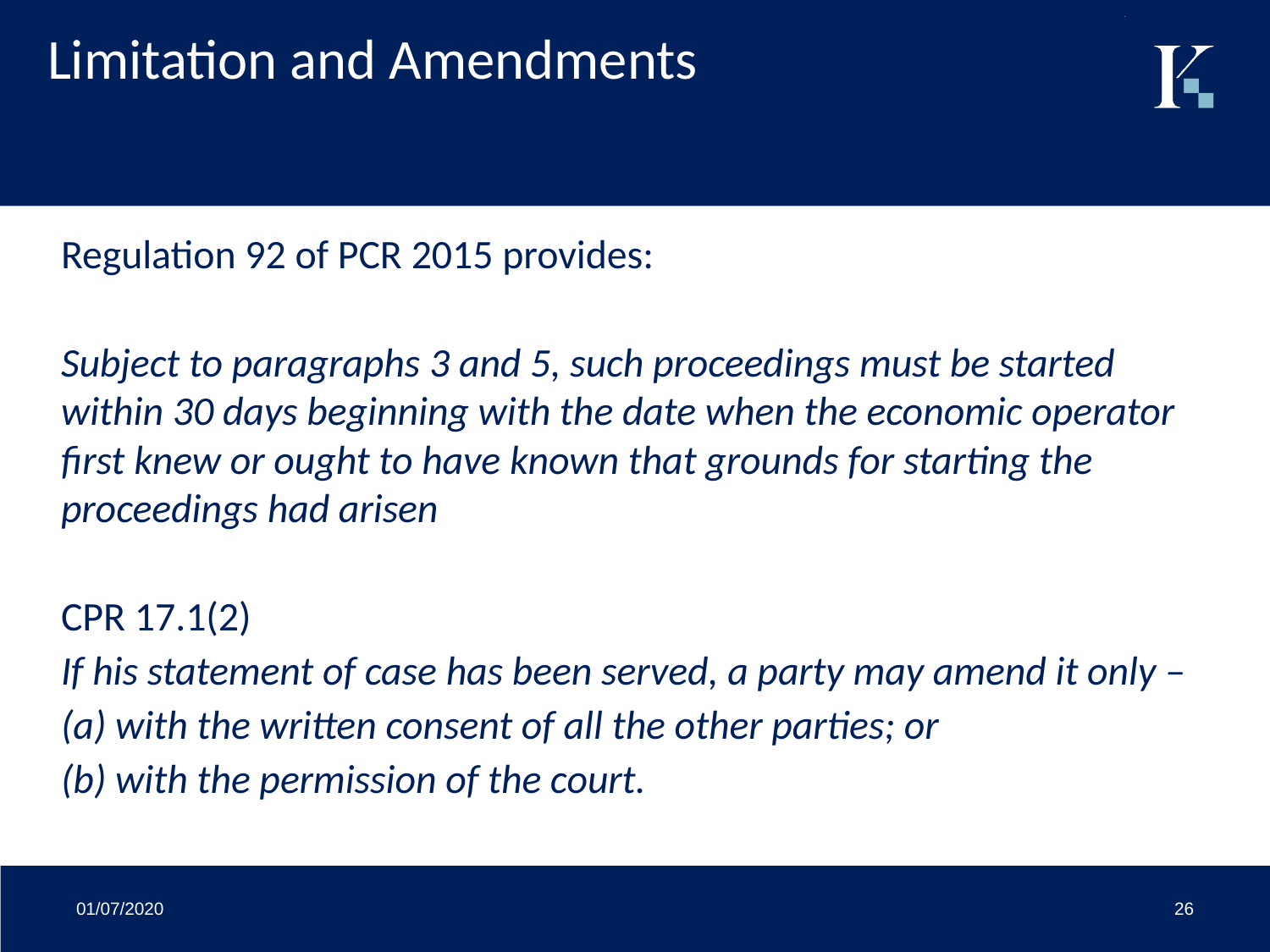

# Limitation and Amendments
Regulation 92 of PCR 2015 provides:

Subject to paragraphs 3 and 5, such proceedings must be started within 30 days beginning with the date when the economic operator first knew or ought to have known that grounds for starting the proceedings had arisen

CPR 17.1(2)
If his statement of case has been served, a party may amend it only –
(a) with the written consent of all the other parties; or
(b) with the permission of the court.

01/07/2020
26